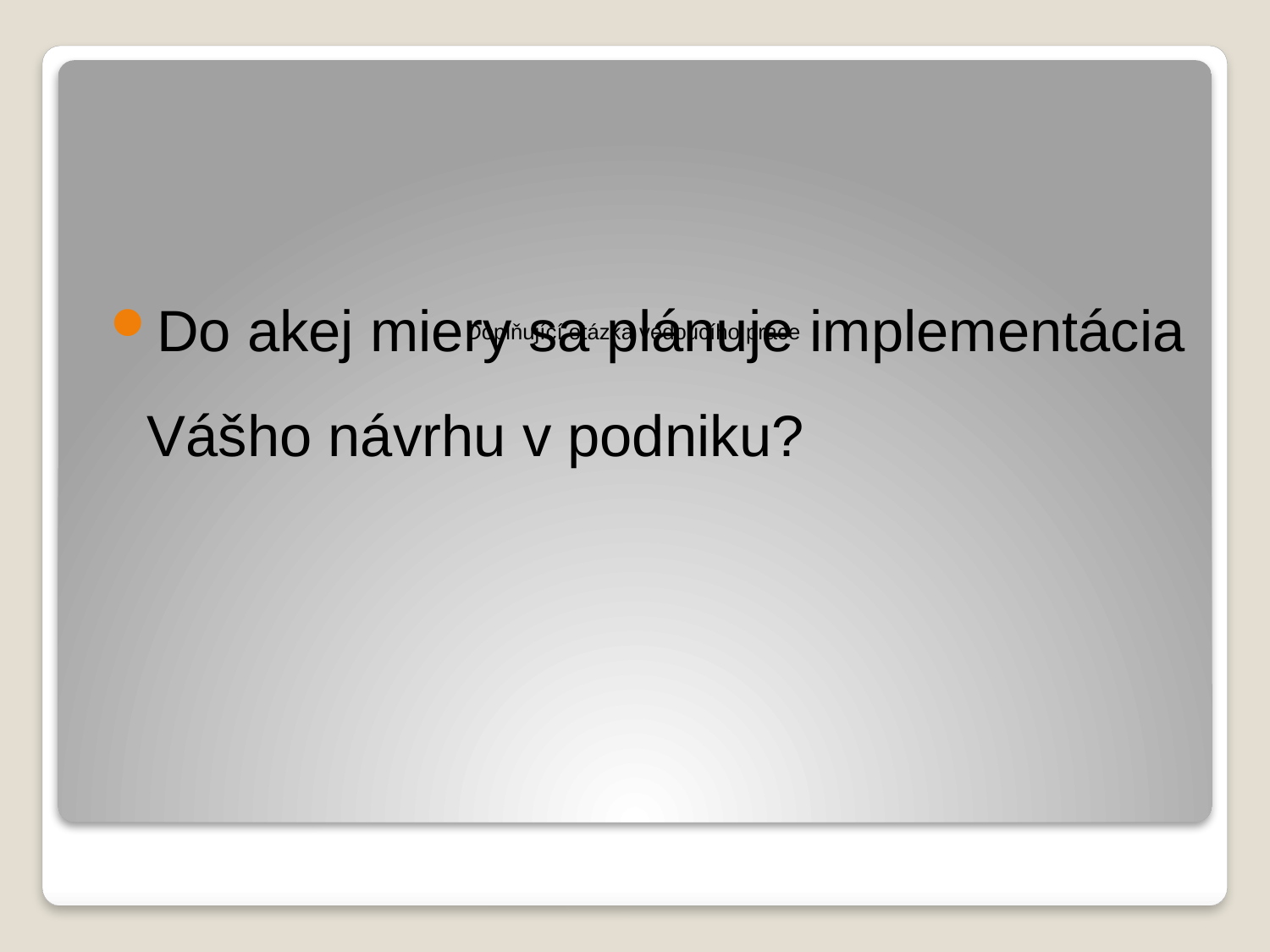

Do akej miery sa plánuje implementácia Vášho návrhu v podniku?
# Doplňující otázka vedoucího práce